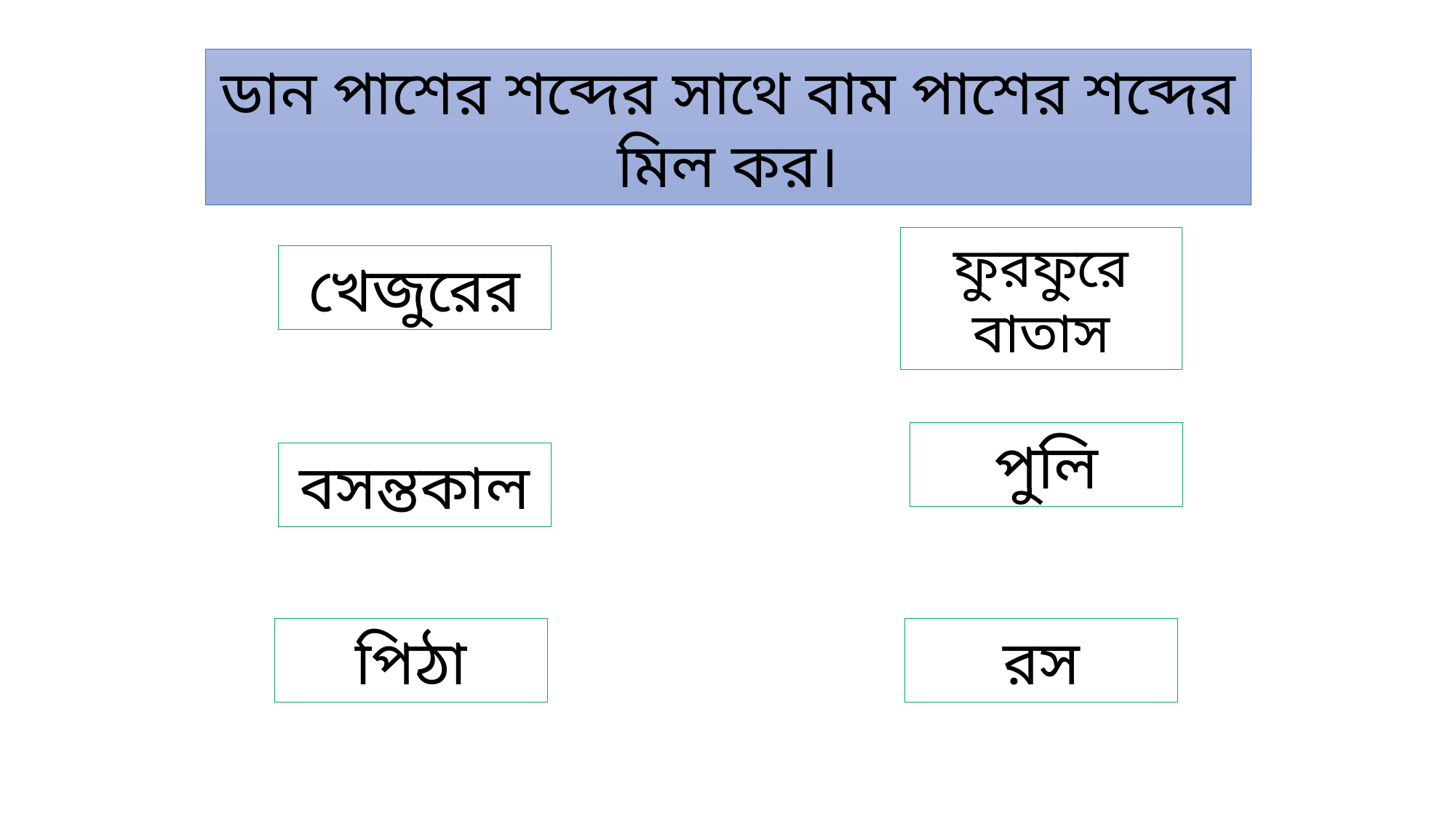

ডান পাশের শব্দের সাথে বাম পাশের শব্দের মিল কর।
ফুরফুরে বাতাস
খেজুরের
পুলি
বসন্তকাল
পিঠা
রস